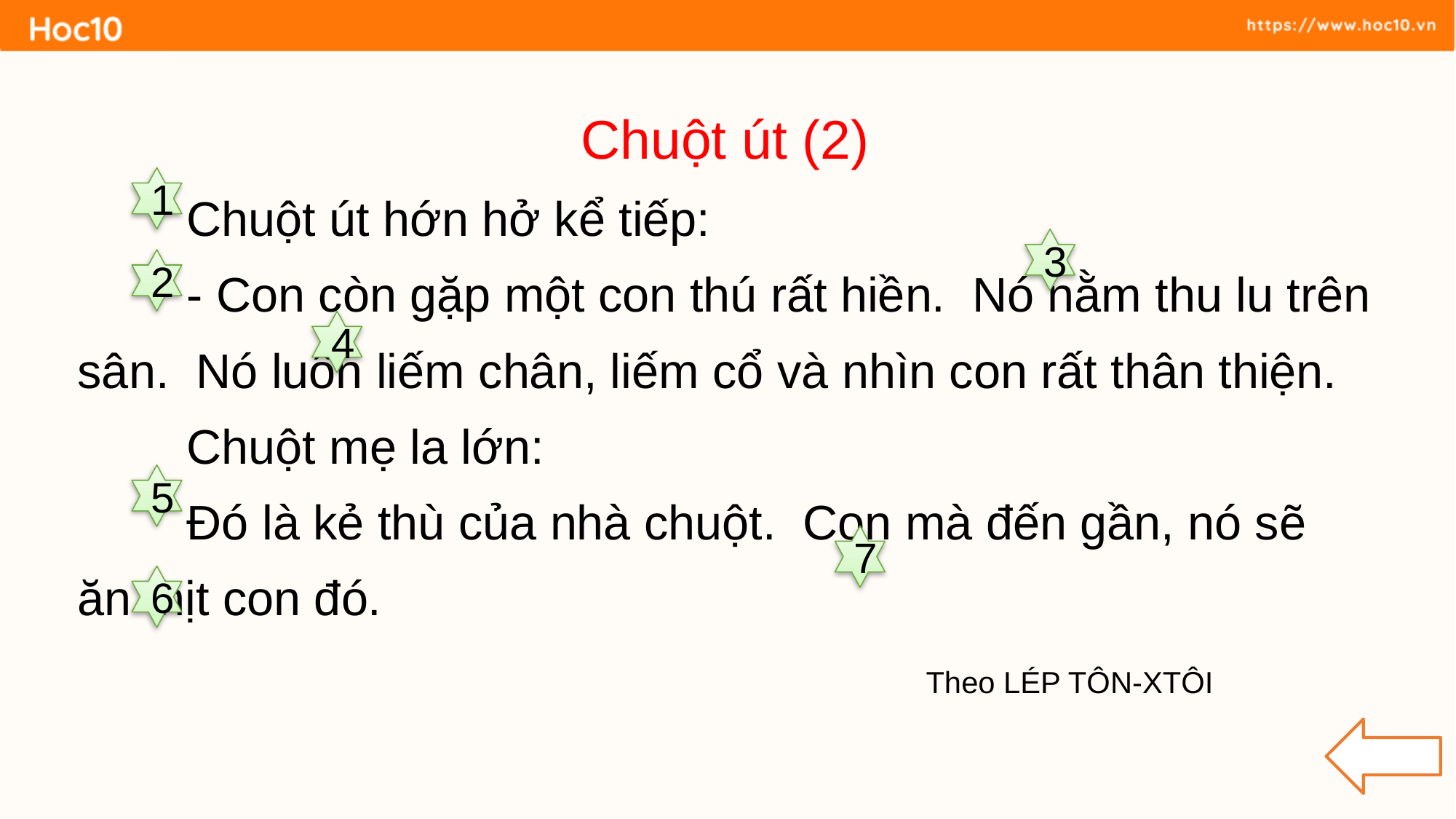

Chuột út (2)
	Chuột út hớn hở kể tiếp:
	- Con còn gặp một con thú rất hiền.  Nó nằm thu lu trên sân.  Nó luôn liếm chân, liếm cổ và nhìn con rất thân thiện.
	Chuột mẹ la lớn:
	Đó là kẻ thù của nhà chuột.  Con mà đến gần, nó sẽ ăn thịt con đó.
	                                                      Theo LÉP TÔN-XTÔI
1
3
2
4
5
7
6